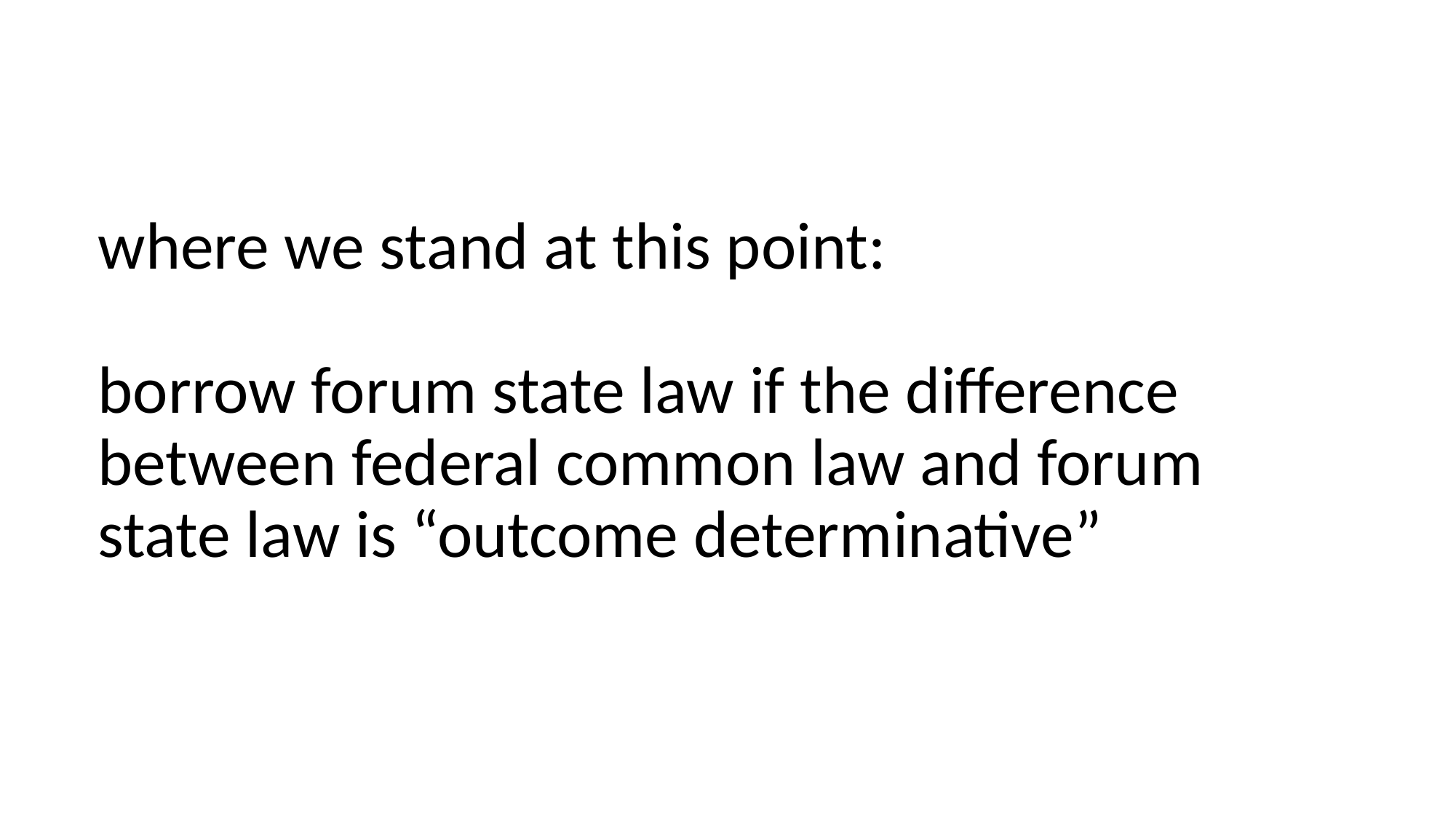

# where we stand at this point: borrow forum state law if the difference between federal common law and forum state law is “outcome determinative”